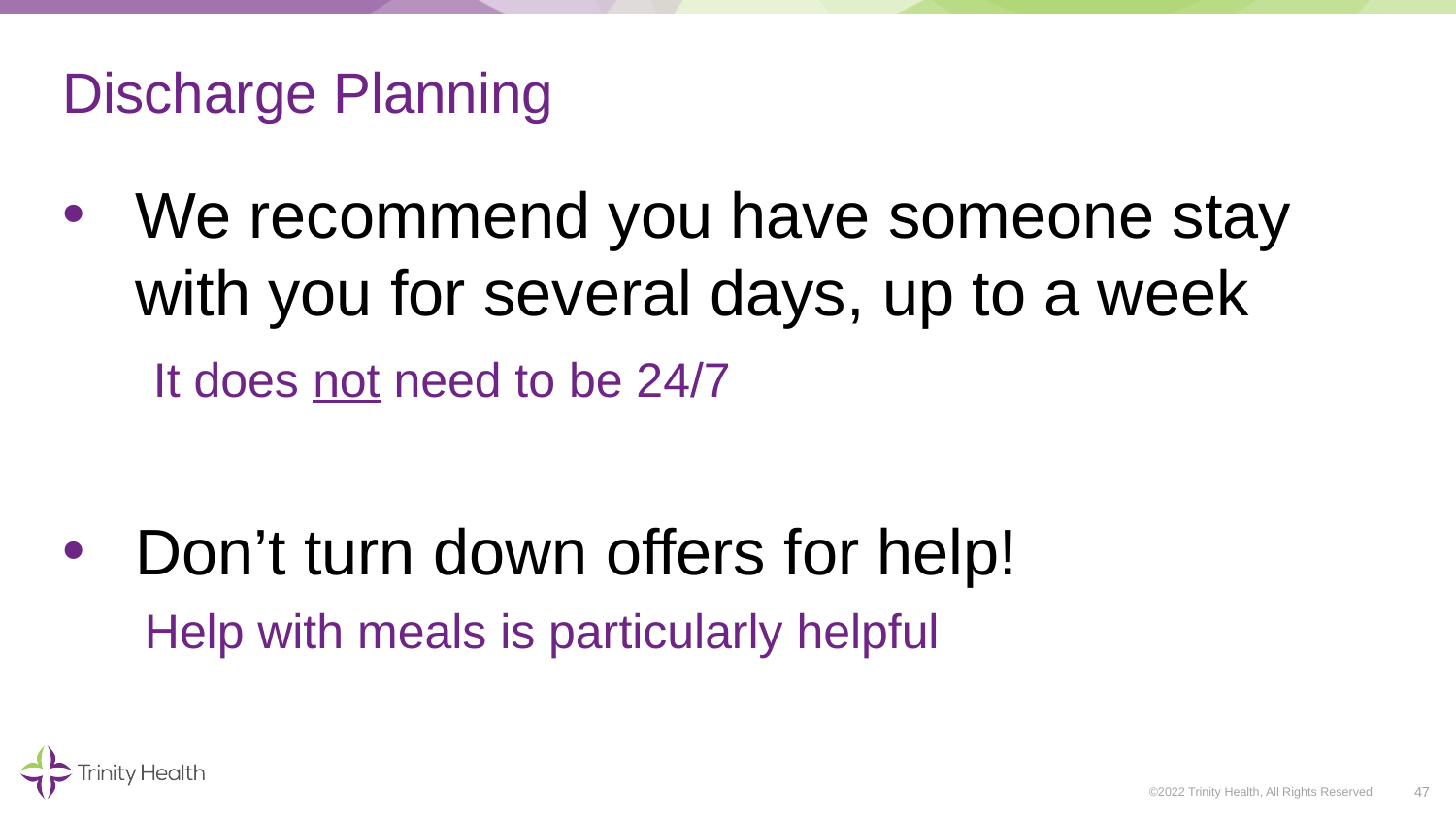

# Discharge Planning
We recommend you have someone stay with you for several days, up to a week
    It does not need to be 24/7

Don’t turn down offers for help!
    Help with meals is particularly helpful

47
©2022 Trinity Health, All Rights Reserved